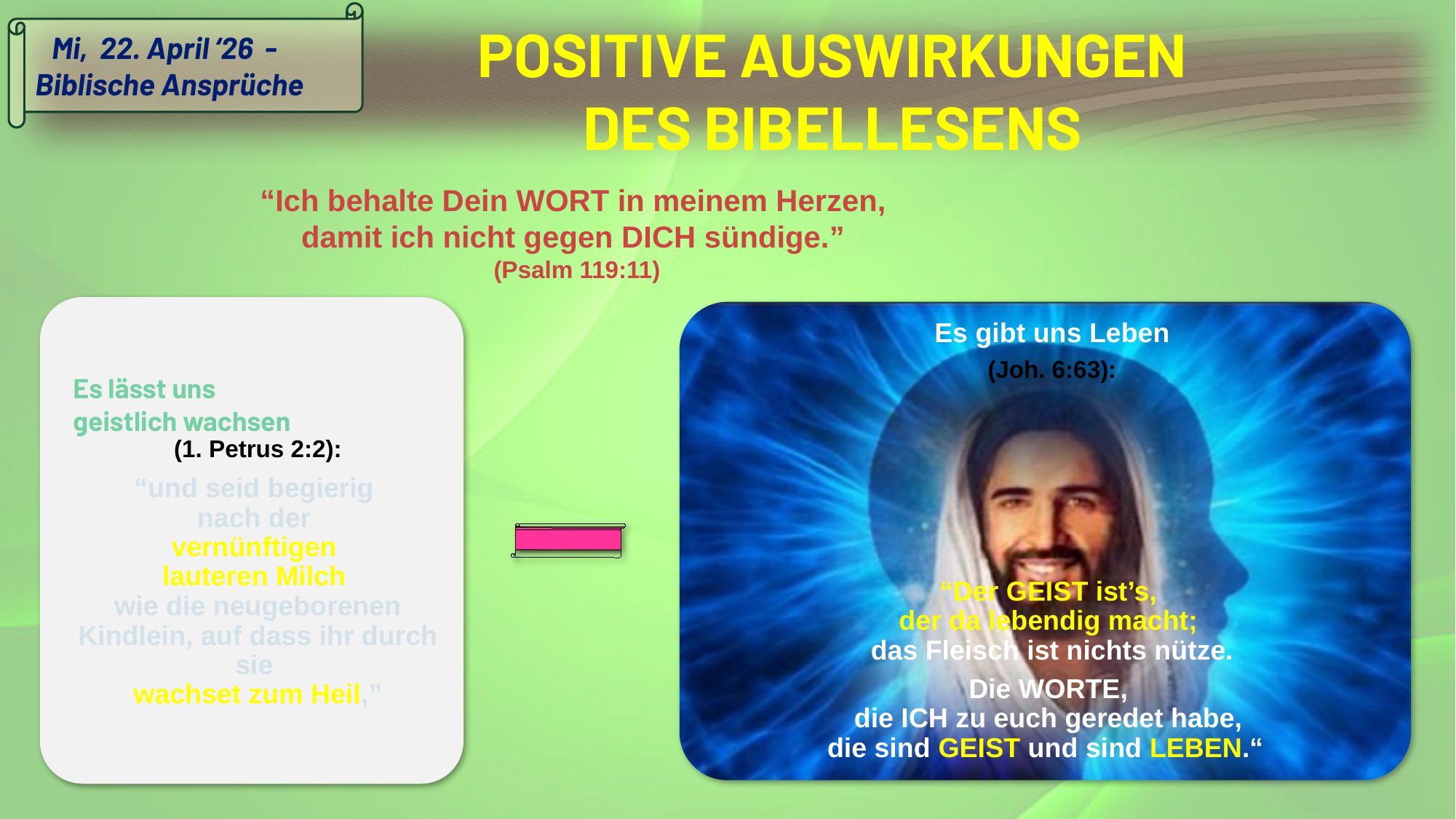

Mi,  22. April ‘26  -
Biblische Ansprüche
POSITIVE AUSWIRKUNGEN DES BIBELLESENS
“Ich behalte Dein WORT in meinem Herzen,
damit ich nicht gegen DICH sündige.”
(Psalm 119:11)
Es lässt uns
geistlich wachsen
(1. Petrus 2:2):
“und seid begierig
nach der
vernünftigen
lauteren Milch
wie die neugeborenen Kindlein, auf dass ihr durch sie
wachset zum Heil,”

Es gibt uns Leben
(Joh. 6:63):

“Der GEIST ist’s,
der da lebendig macht;
das Fleisch ist nichts nütze.
Die WORTE,
die ICH zu euch geredet habe,
die sind GEIST und sind LEBEN.“